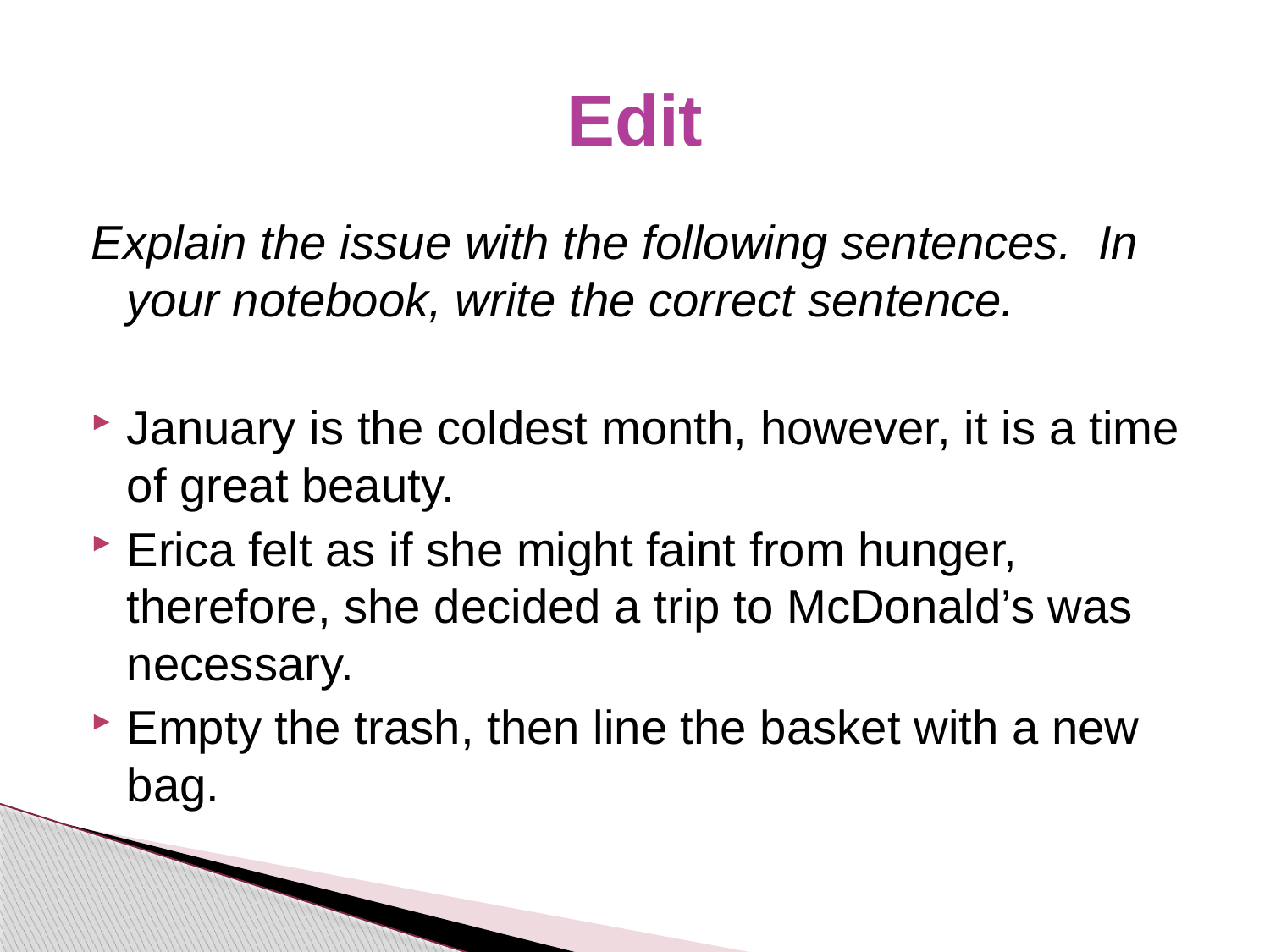

# Edit
Explain the issue with the following sentences.  In your notebook, write the correct sentence.

January is the coldest month, however, it is a time of great beauty.
Erica felt as if she might faint from hunger, therefore, she decided a trip to McDonald’s was necessary.
Empty the trash, then line the basket with a new bag.